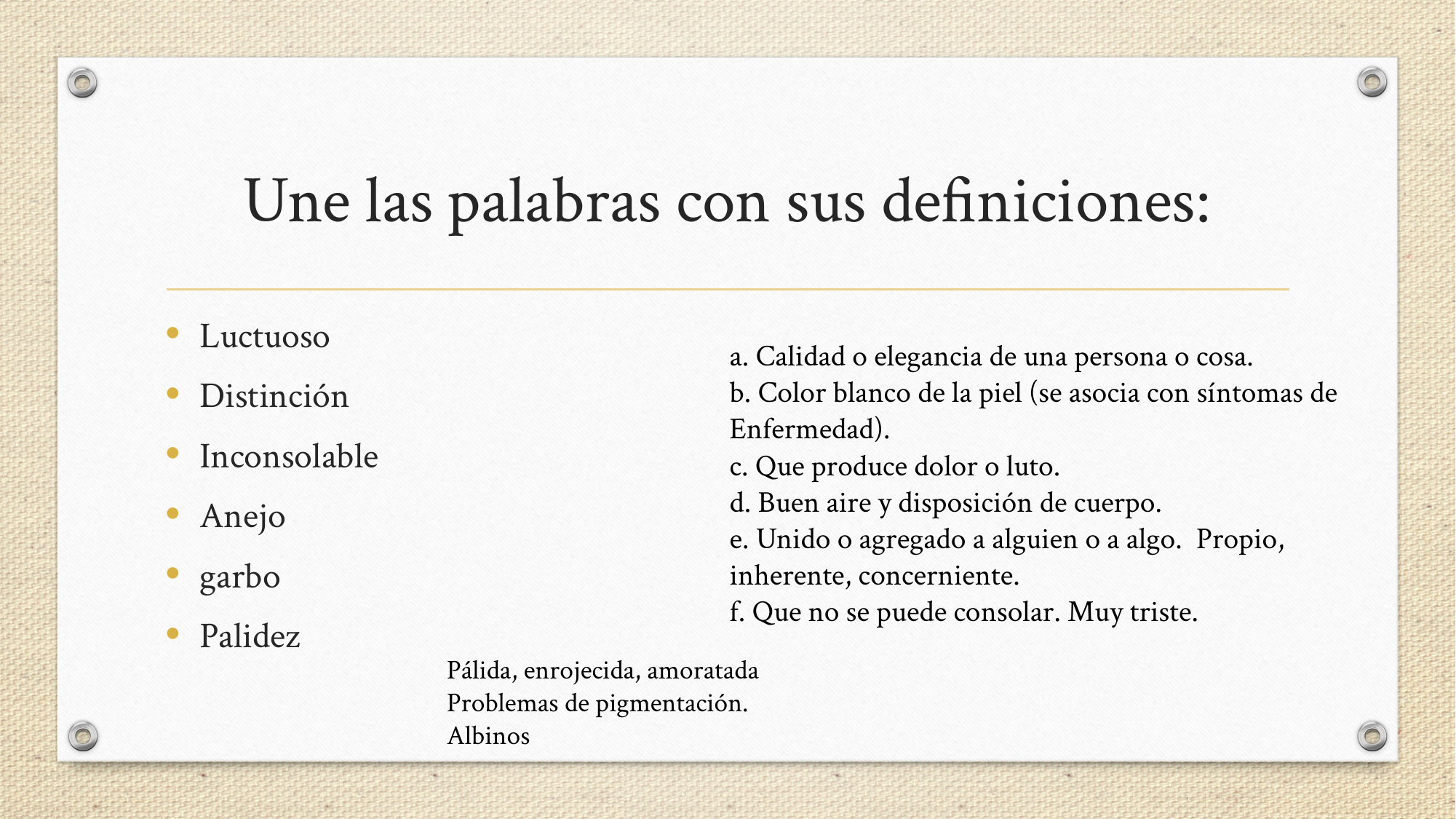

# Une las palabras con sus definiciones:
Luctuoso
Distinción
Inconsolable
Anejo
garbo
Palidez
a. Calidad o elegancia de una persona o cosa.
b. Color blanco de la piel (se asocia con síntomas de
Enfermedad).
c. Que produce dolor o luto.
d. Buen aire y disposición de cuerpo.
e. Unido o agregado a alguien o a algo.  Propio,
inherente, concerniente.
f. Que no se puede consolar. Muy triste.

Pálida, enrojecida, amoratada
Problemas de pigmentación.
Albinos